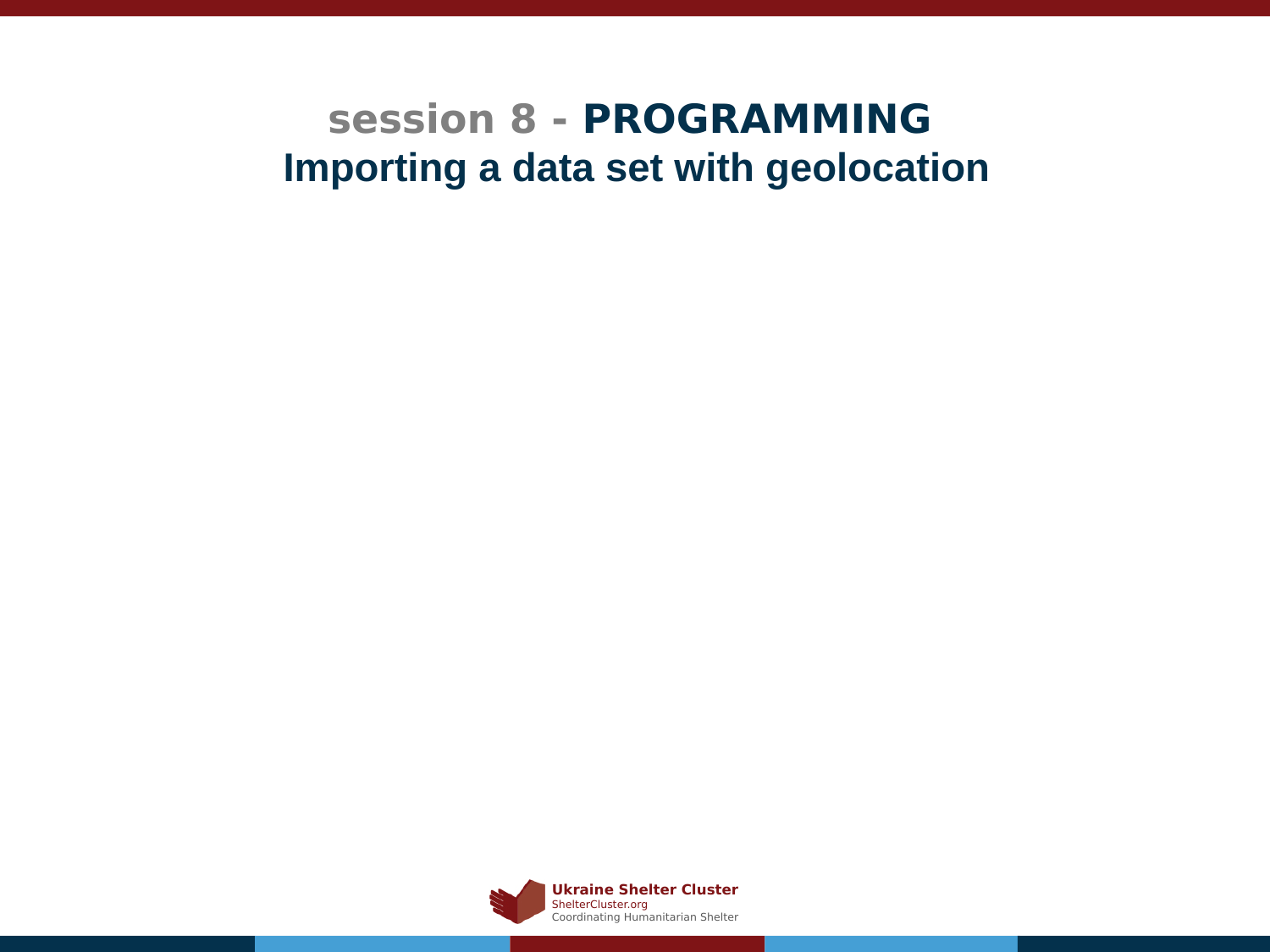

# session 8 - PROGRAMMING Importing a data set with geolocation